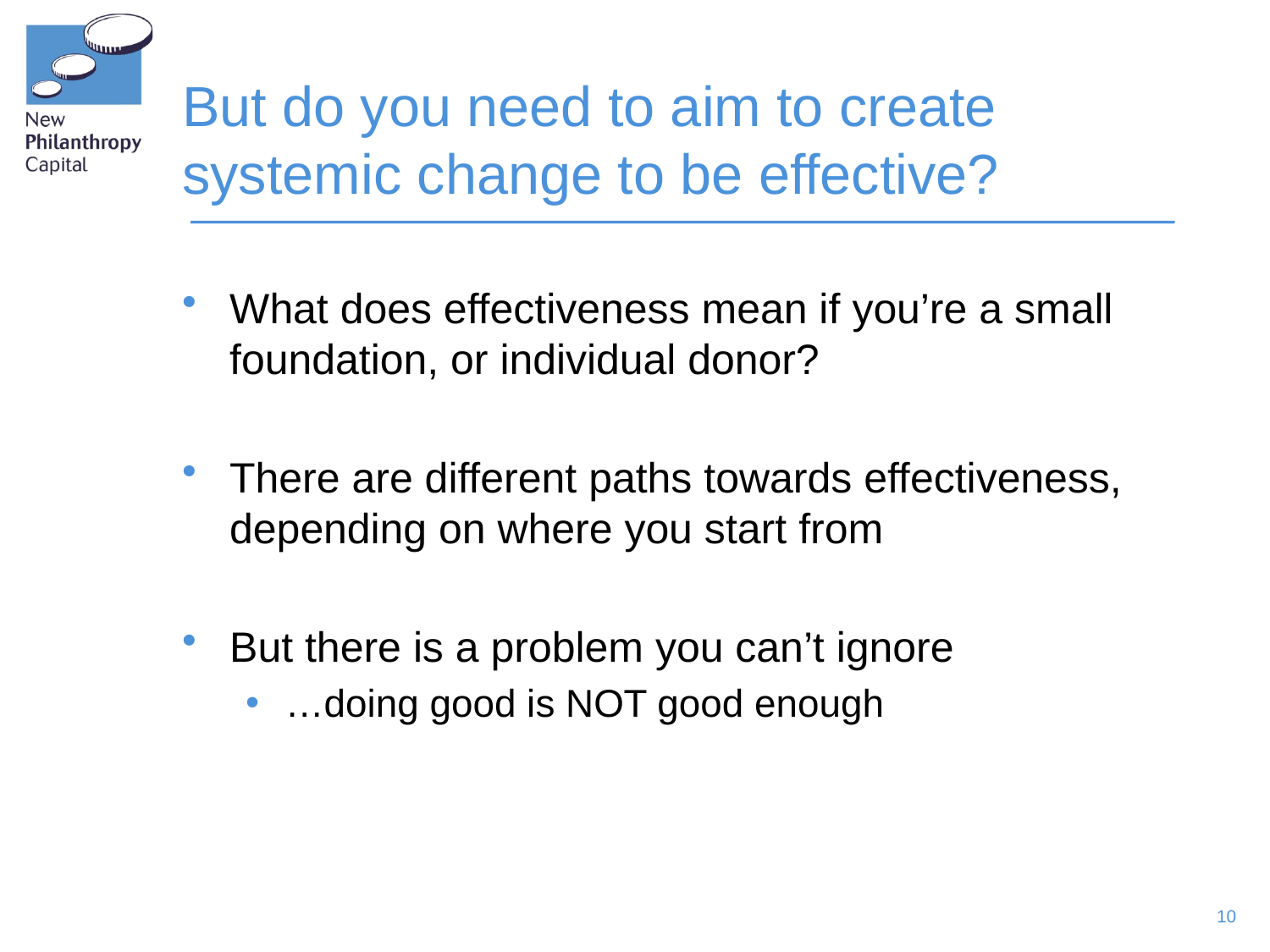

# But do you need to aim to create systemic change to be effective?
What does effectiveness mean if you’re a small foundation, or individual donor?

There are different paths towards effectiveness, depending on where you start from

But there is a problem you can’t ignore
…doing good is NOT good enough
10